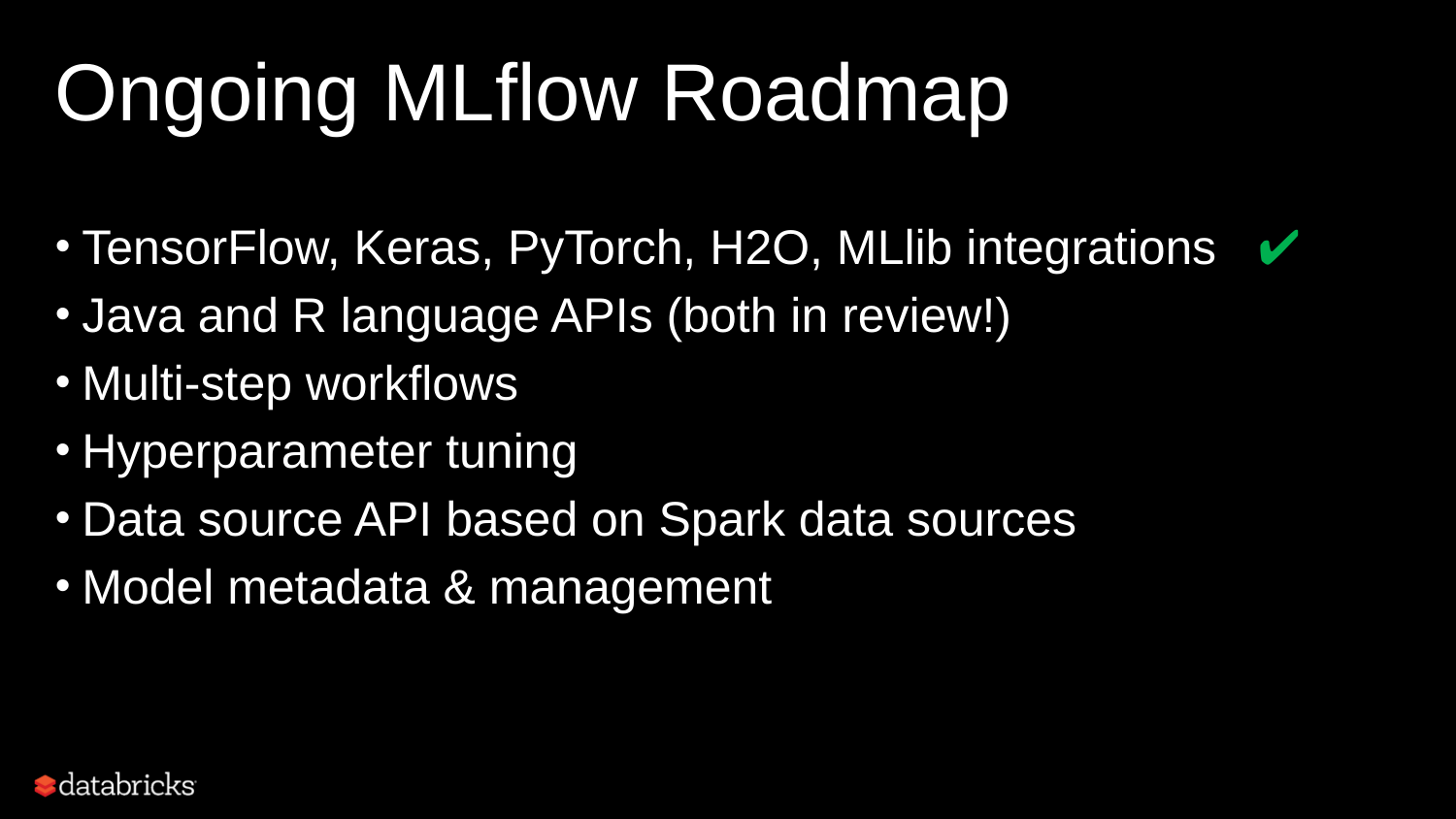

# Ongoing MLflow Roadmap
TensorFlow, Keras, PyTorch, H2O, MLlib integrations   ✔
Java and R language APIs (both in review!)
Multi-step workflows
Hyperparameter tuning
Data source API based on Spark data sources
Model metadata & management